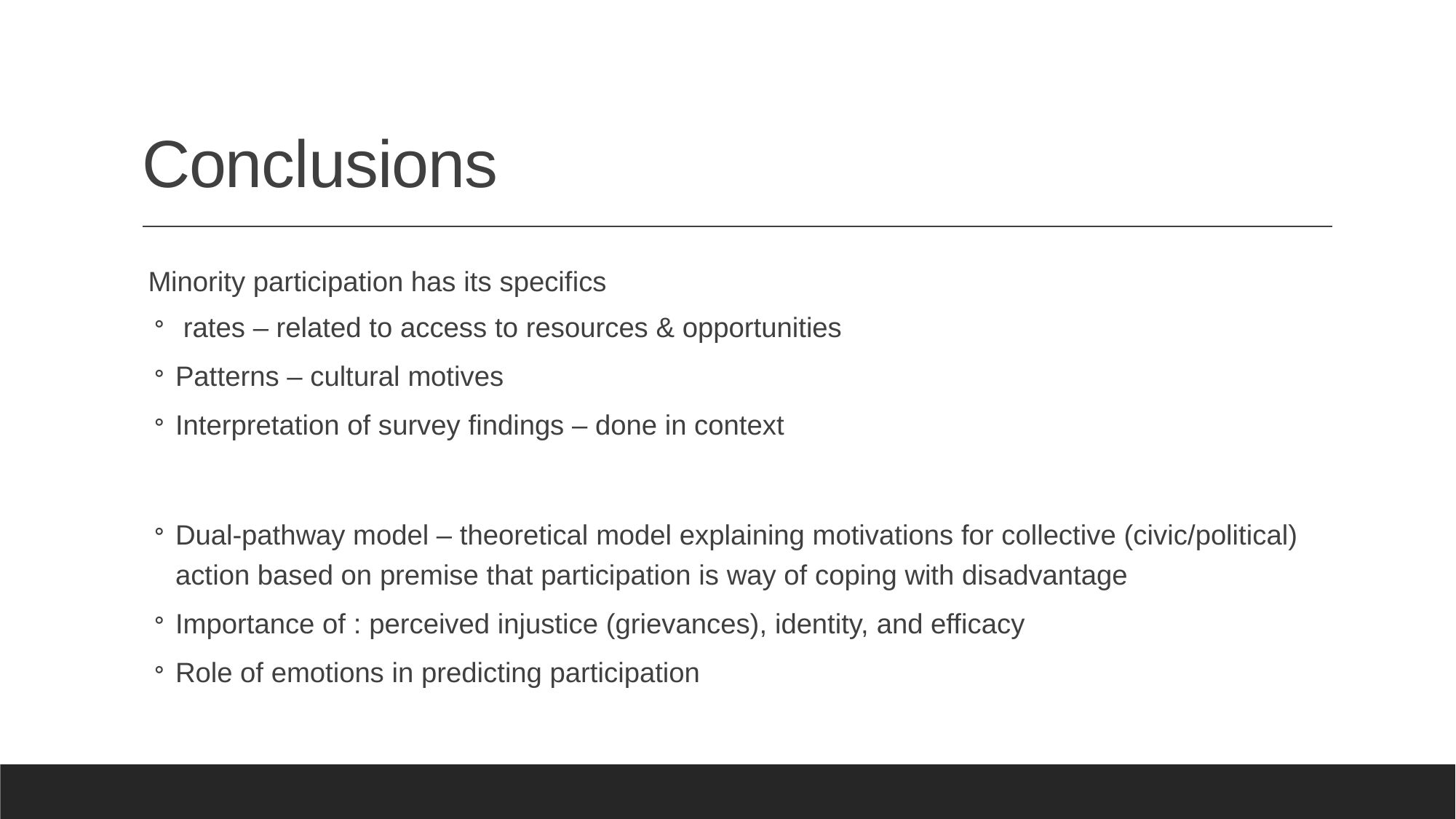

# Conclusions
 Minority participation has its specifics
 rates – related to access to resources & opportunities
Patterns – cultural motives
Interpretation of survey findings – done in context

Dual-pathway model – theoretical model explaining motivations for collective (civic/political) action based on premise that participation is way of coping with disadvantage
Importance of : perceived injustice (grievances), identity, and efficacy
Role of emotions in predicting participation